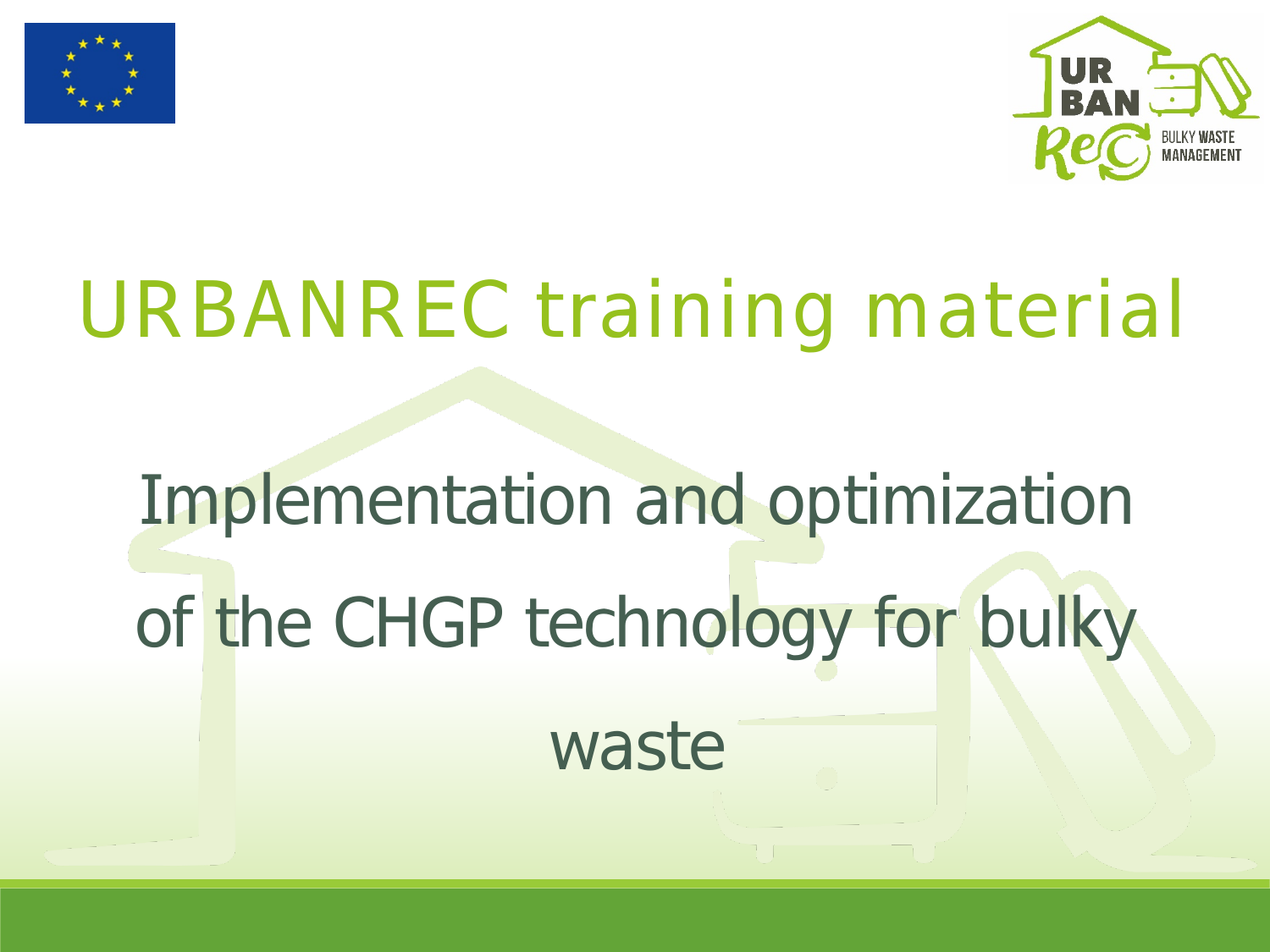

Implementation and optimization of the CHGP technology for bulky waste